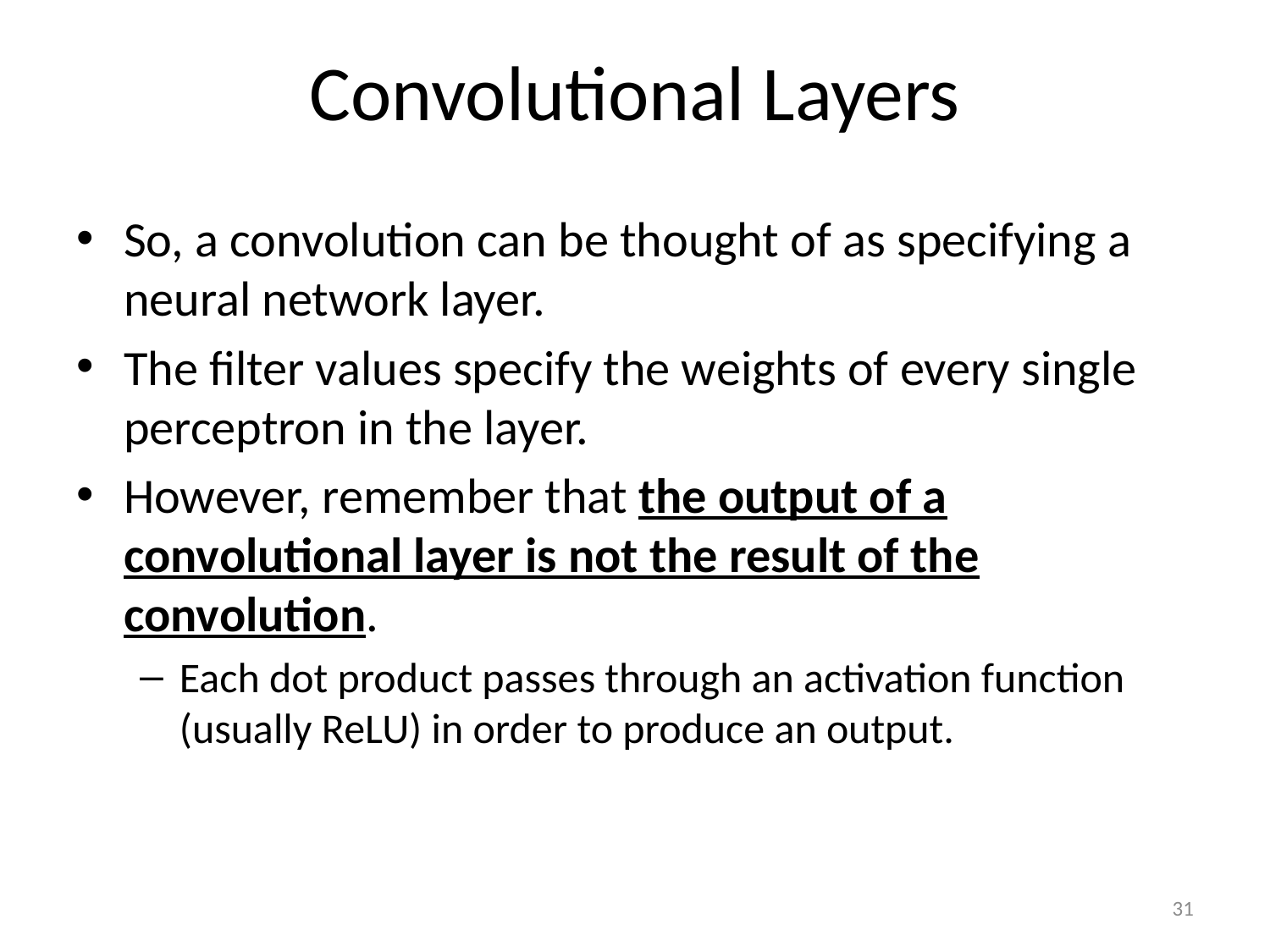

# Convolutional Layers
So, a convolution can be thought of as specifying a neural network layer.
The filter values specify the weights of every single perceptron in the layer.
However, remember that the output of a convolutional layer is not the result of the convolution.
Each dot product passes through an activation function (usually ReLU) in order to produce an output.
31